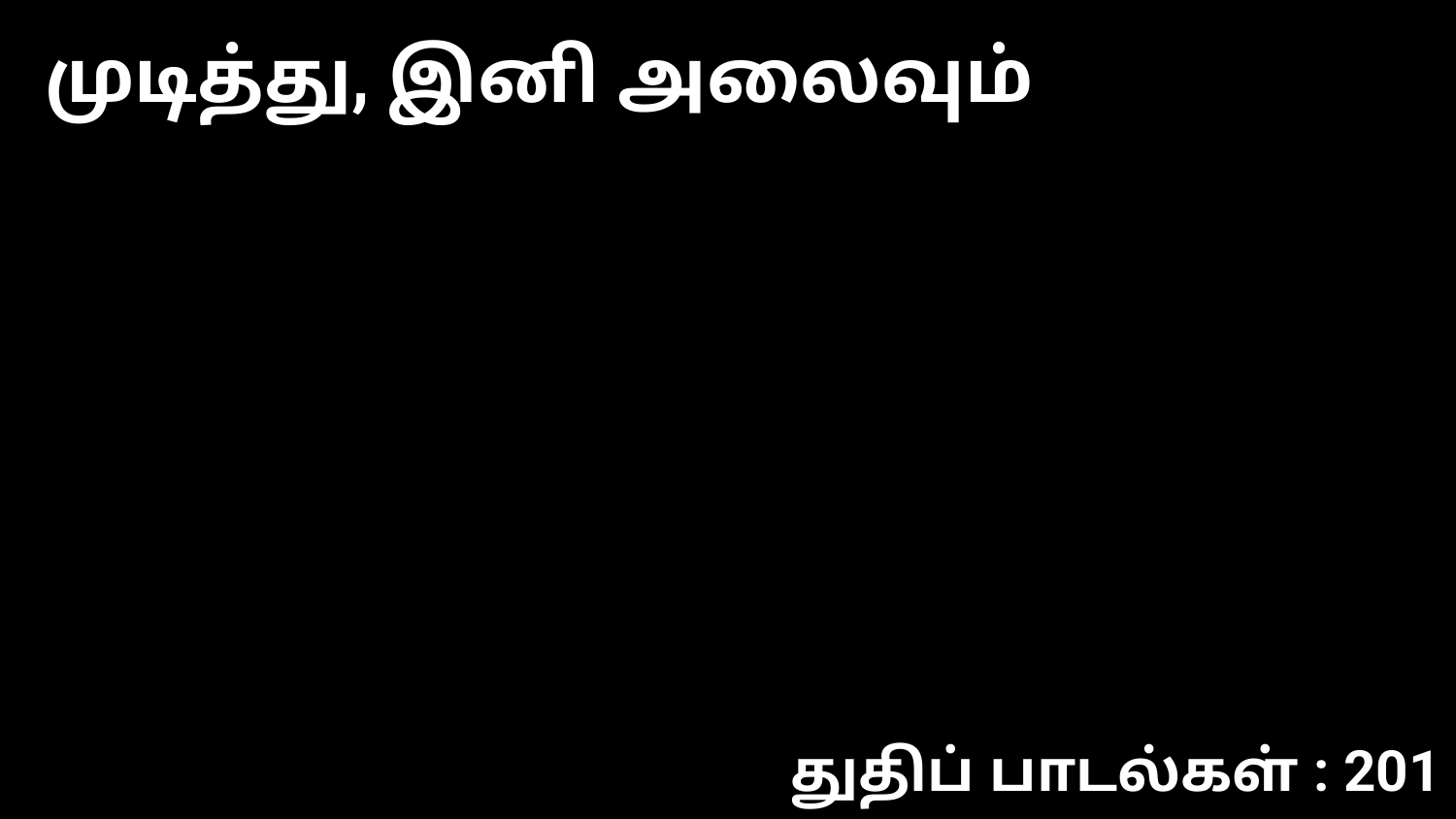

முடித்து, இனி அலைவும்
துதிப் பாடல்கள் : 201